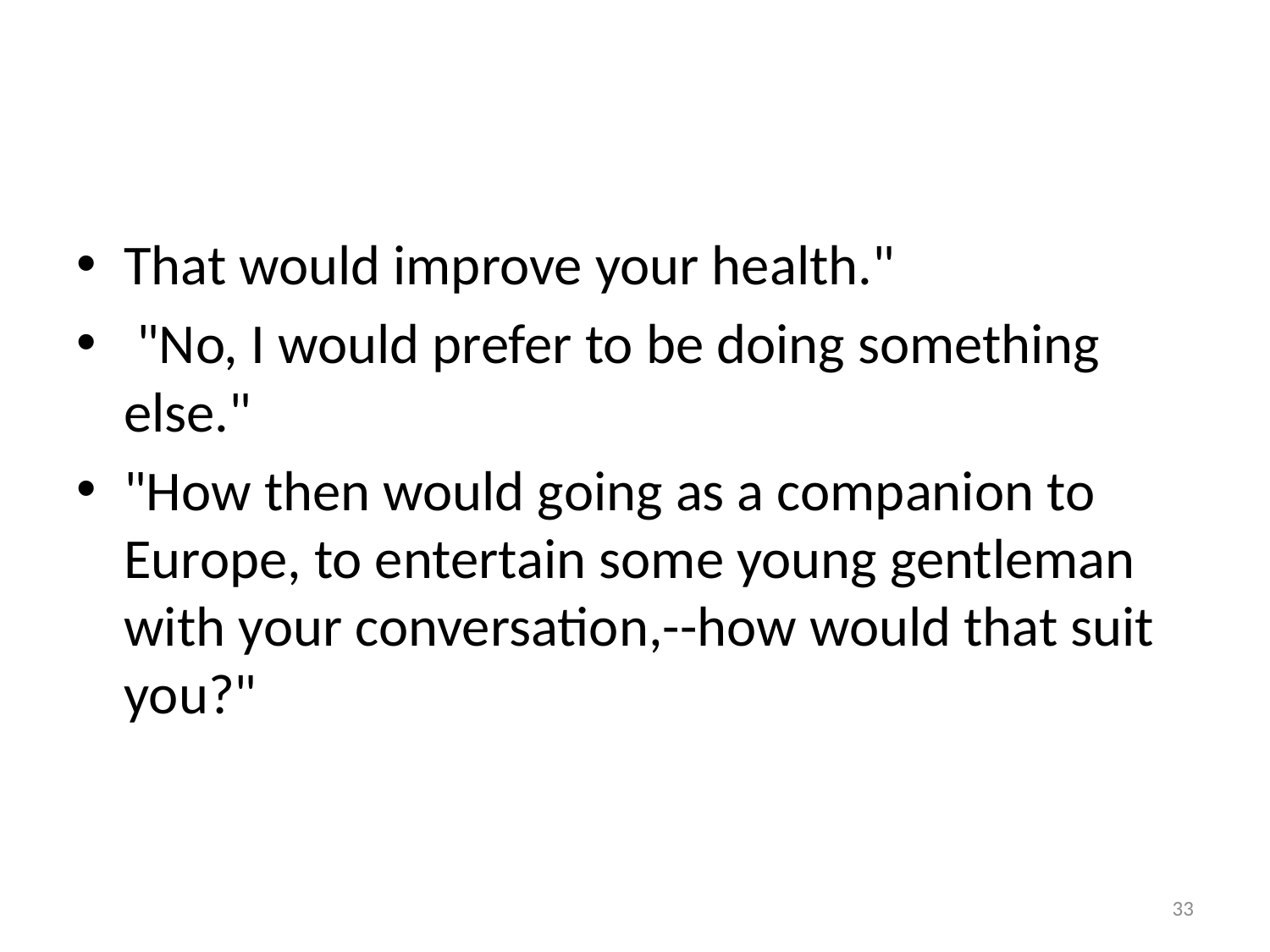

#
That would improve your health."
 "No, I would prefer to be doing something else."
"How then would going as a companion to Europe, to entertain some young gentleman with your conversation,--how would that suit you?"

33